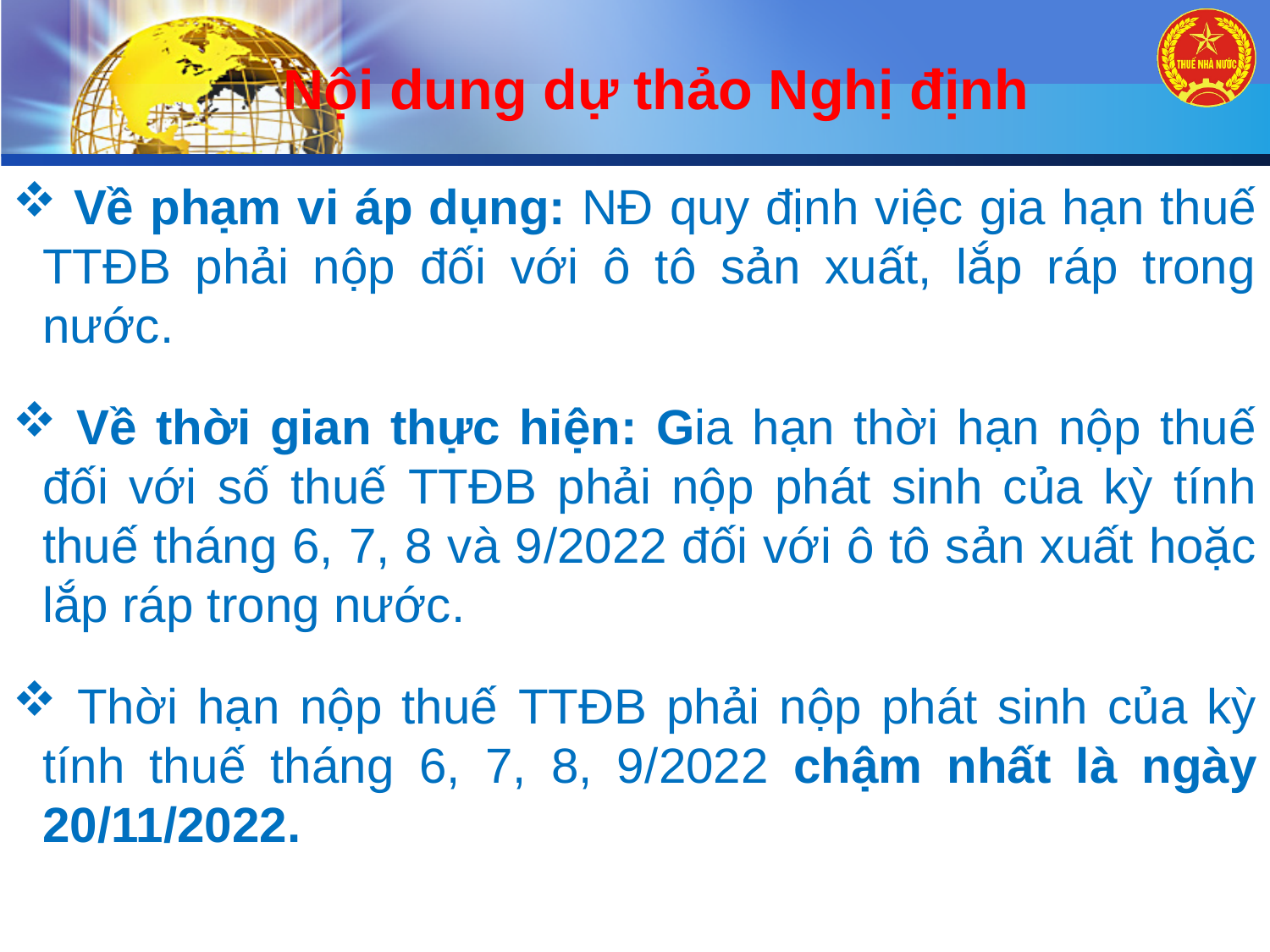

Nội dung dự thảo Nghị định
 Về phạm vi áp dụng: NĐ quy định việc gia hạn thuế TTĐB phải nộp đối với ô tô sản xuất, lắp ráp trong nước.
 Về thời gian thực hiện: Gia hạn thời hạn nộp thuế đối với số thuế TTĐB phải nộp phát sinh của kỳ tính thuế tháng 6, 7, 8 và 9/2022 đối với ô tô sản xuất hoặc lắp ráp trong nước.
 Thời hạn nộp thuế TTĐB phải nộp phát sinh của kỳ tính thuế tháng 6, 7, 8, 9/2022 chậm nhất là ngày 20/11/2022.